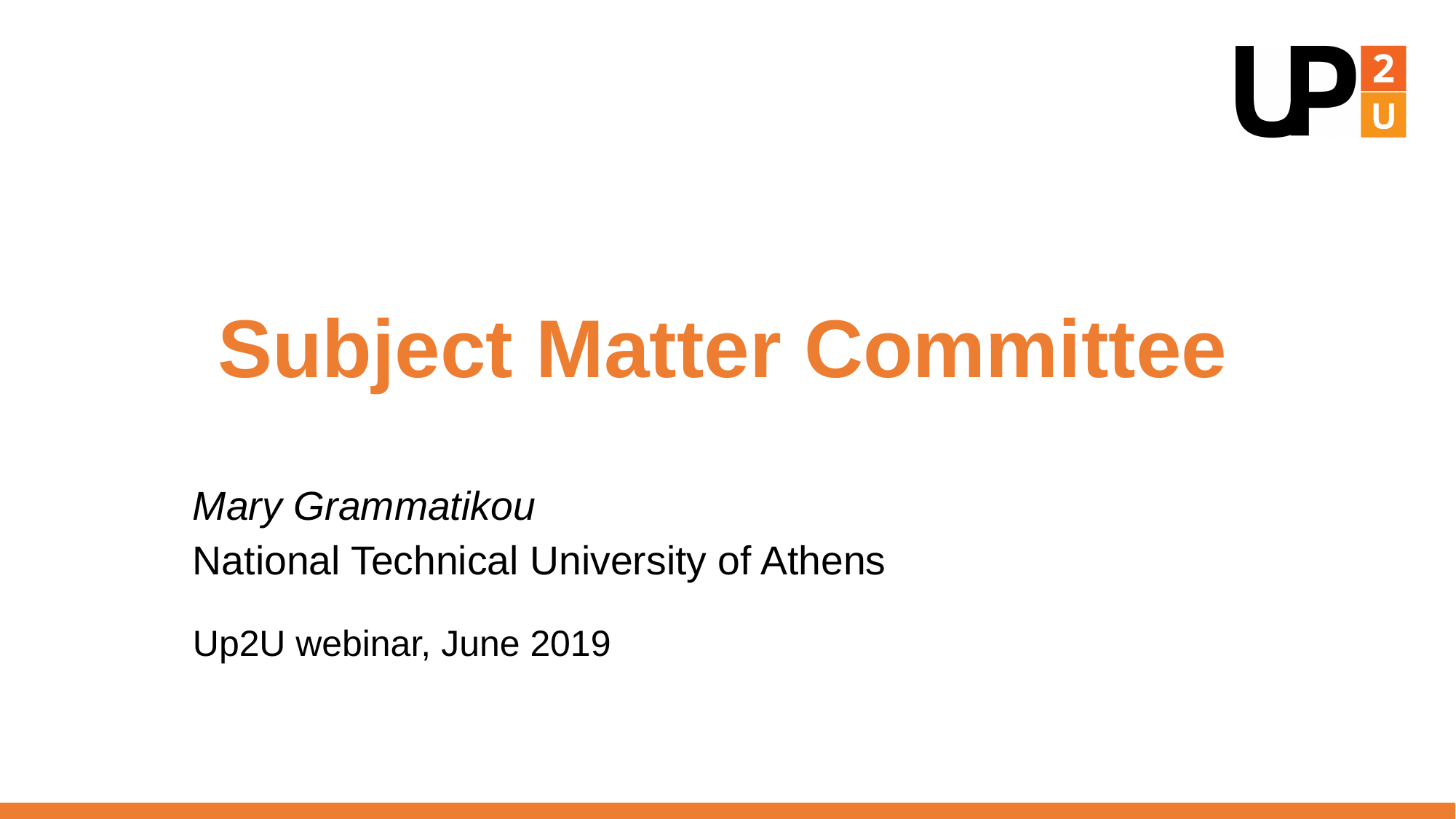

# Subject Matter Committee
Mary Grammatikou
National Technical University of Athens
Up2U webinar, June 2019